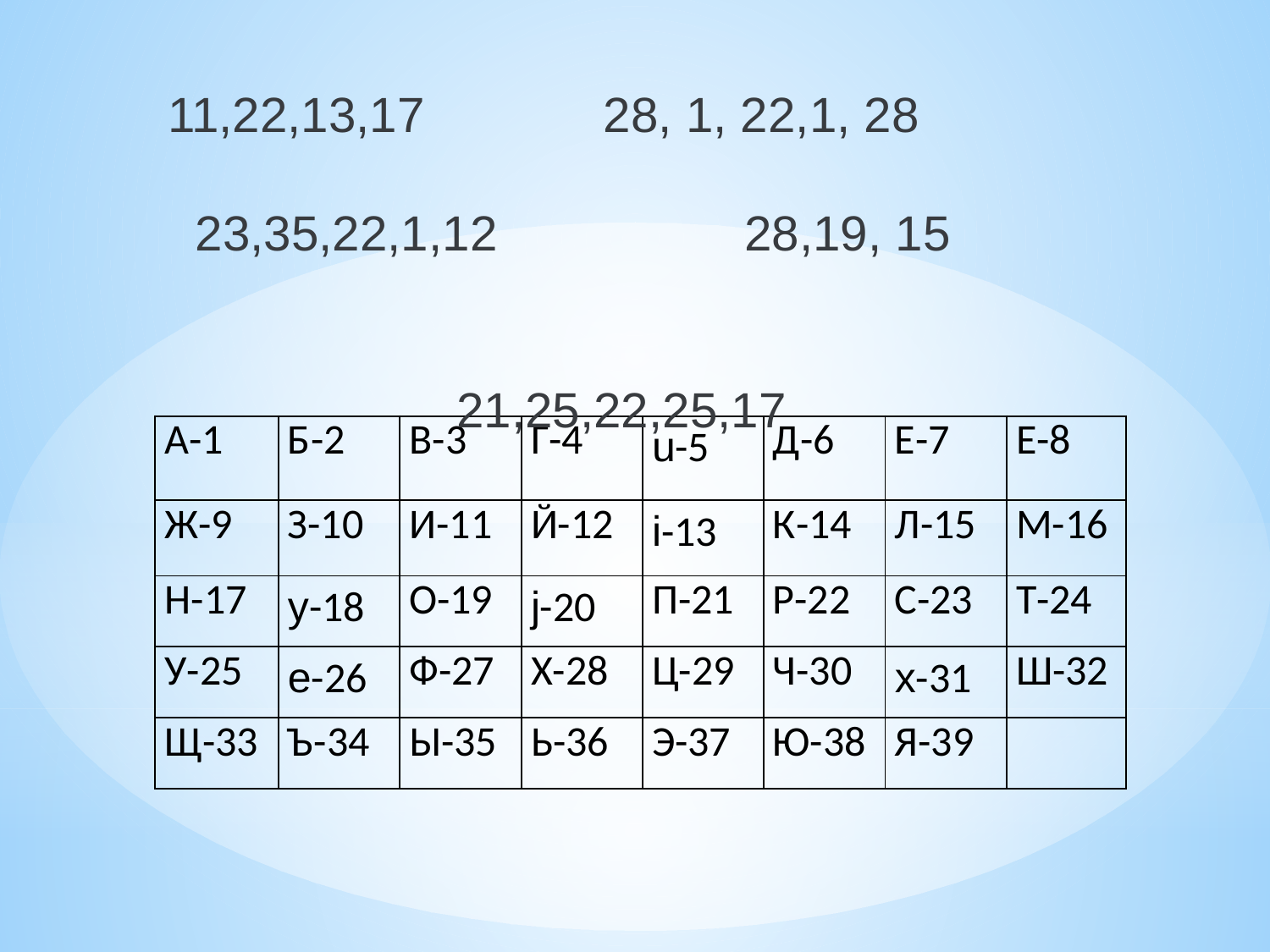

11,22,13,17             28, 1, 22,1, 28

  23,35,22,1,12                  28,19, 15

                     21,25,22,25,17
| А-1 | Б-2 | В-3 | Г-4 | u-5 | Д-6 | Е-7 | Е-8 |
| --- | --- | --- | --- | --- | --- | --- | --- |
| Ж-9 | З-10 | И-11 | Й-12 | i-13 | К-14 | Л-15 | М-16 |
| Н-17 | y-18 | О-19 | j-20 | П-21 | Р-22 | С-23 | Т-24 |
| У-25 | e-26 | Ф-27 | Х-28 | Ц-29 | Ч-30 | x-31 | Ш-32 |
| Щ-33 | Ъ-34 | Ы-35 | Ь-36 | Э-37 | Ю-38 | Я-39 |  |